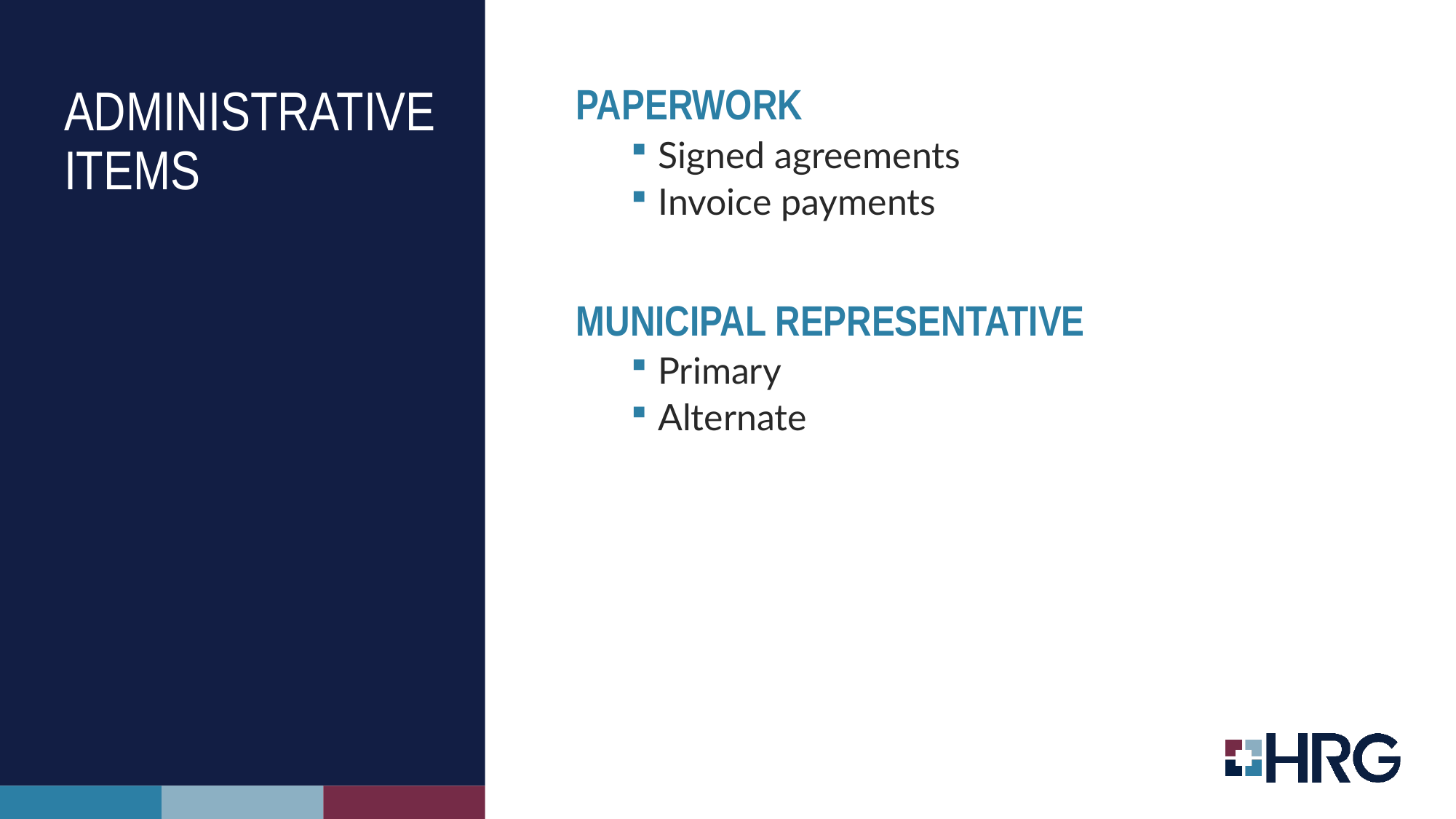

# ADMINISTRATIVE ITEMS
pAPERWORK
Signed agreements
Invoice payments

Municipal representative
Primary
Alternate